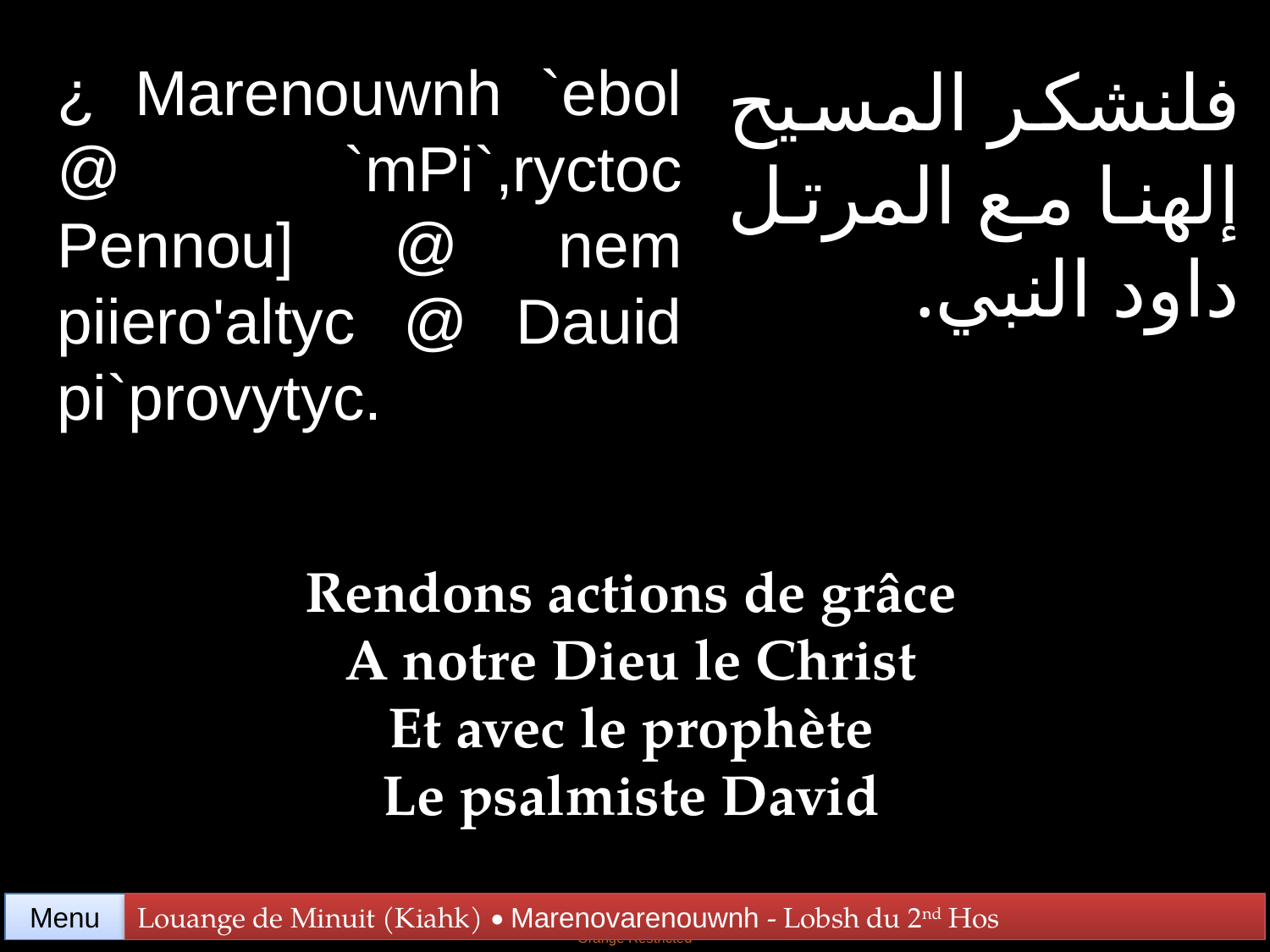

¿ Marenouwnh `ebol @ `mPi`,ryctoc Pennou] @ nem piiero'altyc @ Dauid pi`provytyc.
فلنشكر المسيح إلهنا مع المرتل داود النبي.
Rendons actions de grâce
A notre Dieu le Christ
Et avec le prophète
Le psalmiste David
Menu
Louange de Minuit (Kiahk) • Marenovarenouwnh - Lobsh du 2nd Hos